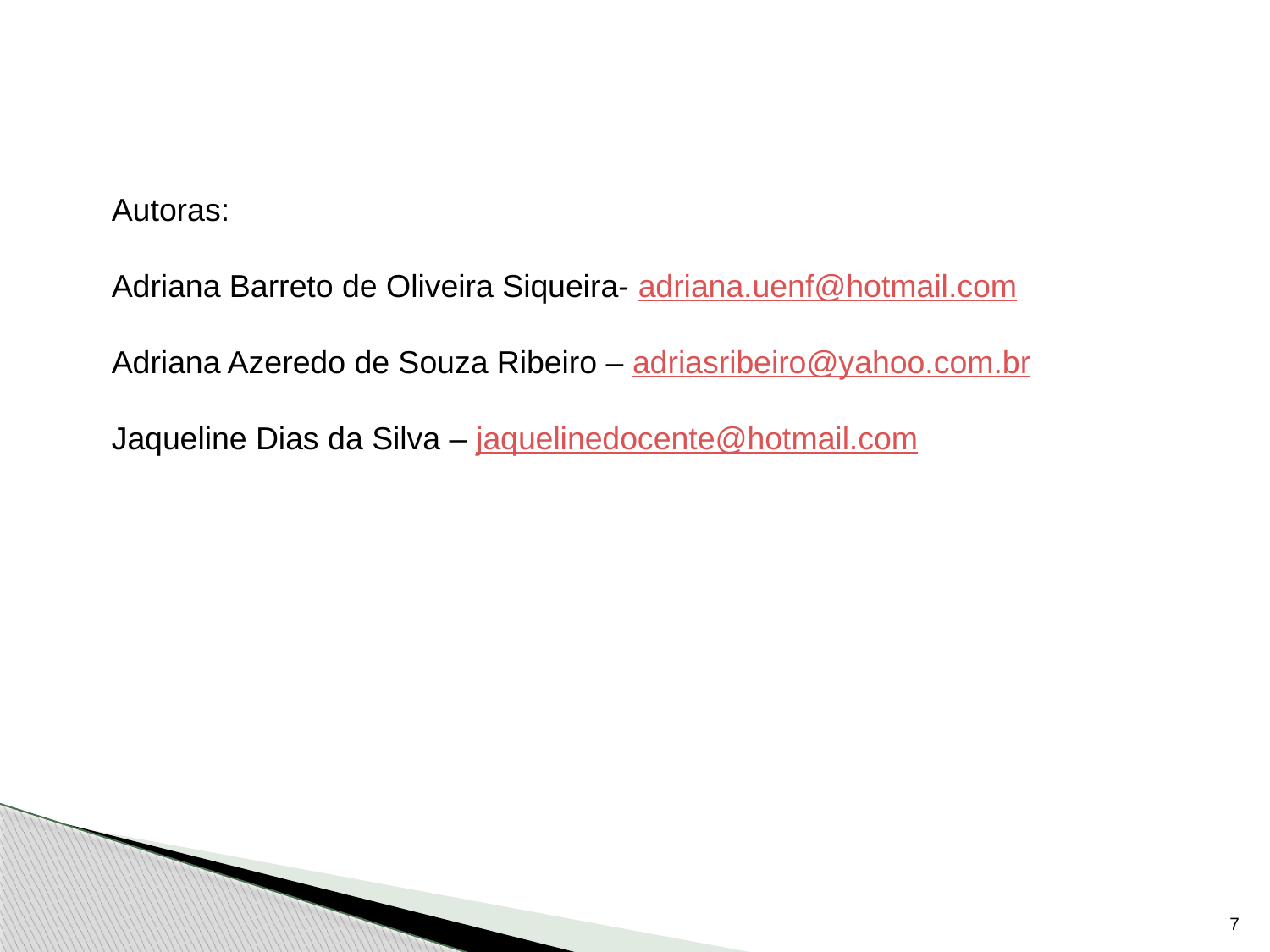

Autoras:

Adriana Barreto de Oliveira Siqueira- adriana.uenf@hotmail.com

Adriana Azeredo de Souza Ribeiro – adriasribeiro@yahoo.com.br

Jaqueline Dias da Silva – jaquelinedocente@hotmail.com

7